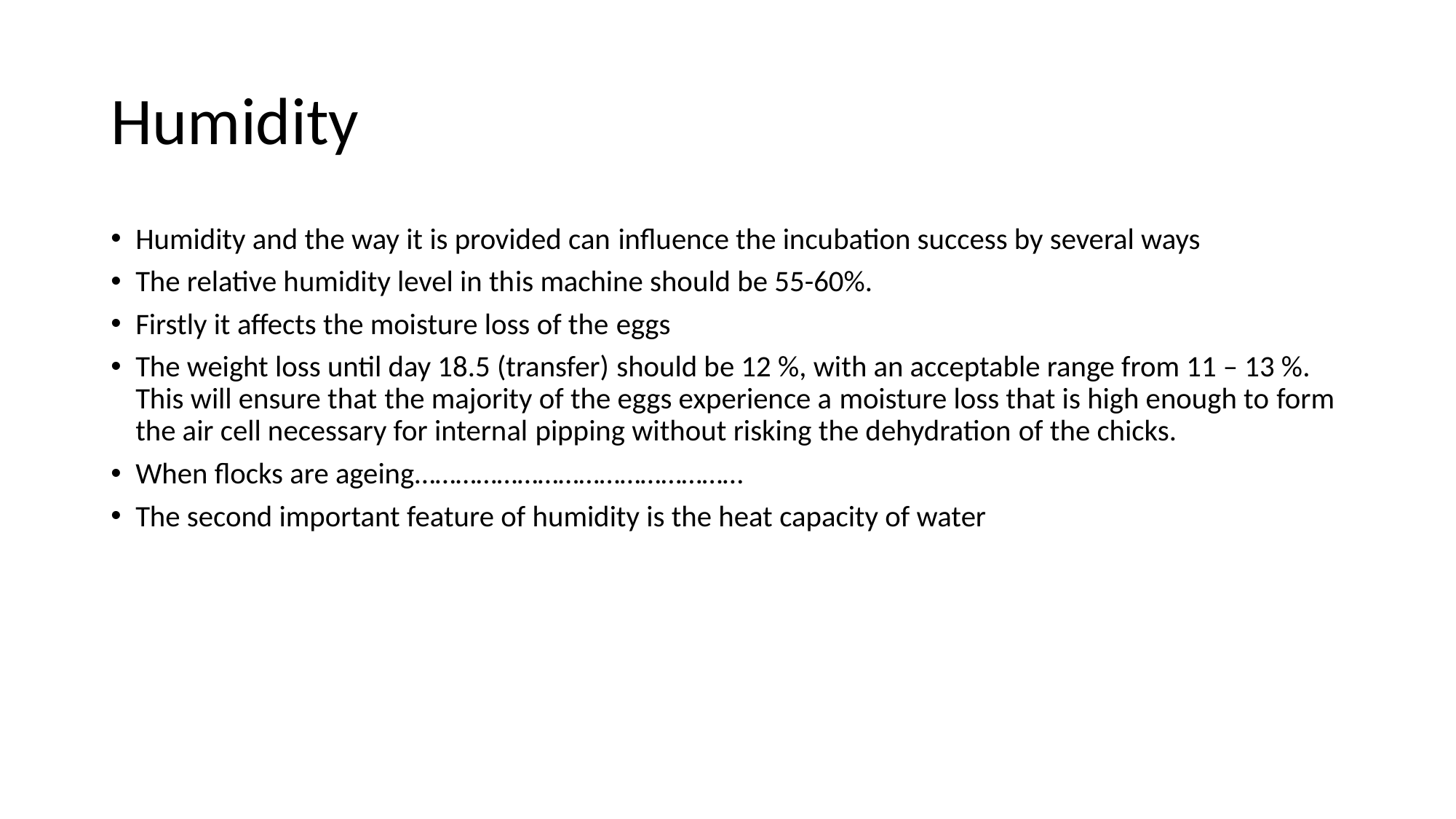

# Humidity
Humidity and the way it is provided can influence the incubation success by several ways
The relative humidity level in this machine should be 55-60%.
Firstly it affects the moisture loss of the eggs
The weight loss until day 18.5 (transfer) should be 12 %, with an acceptable range from 11 – 13 %. This will ensure that the majority of the eggs experience a moisture loss that is high enough to form the air cell necessary for internal pipping without risking the dehydration of the chicks.
When flocks are ageing…………………………………………
The second important feature of humidity is the heat capacity of water